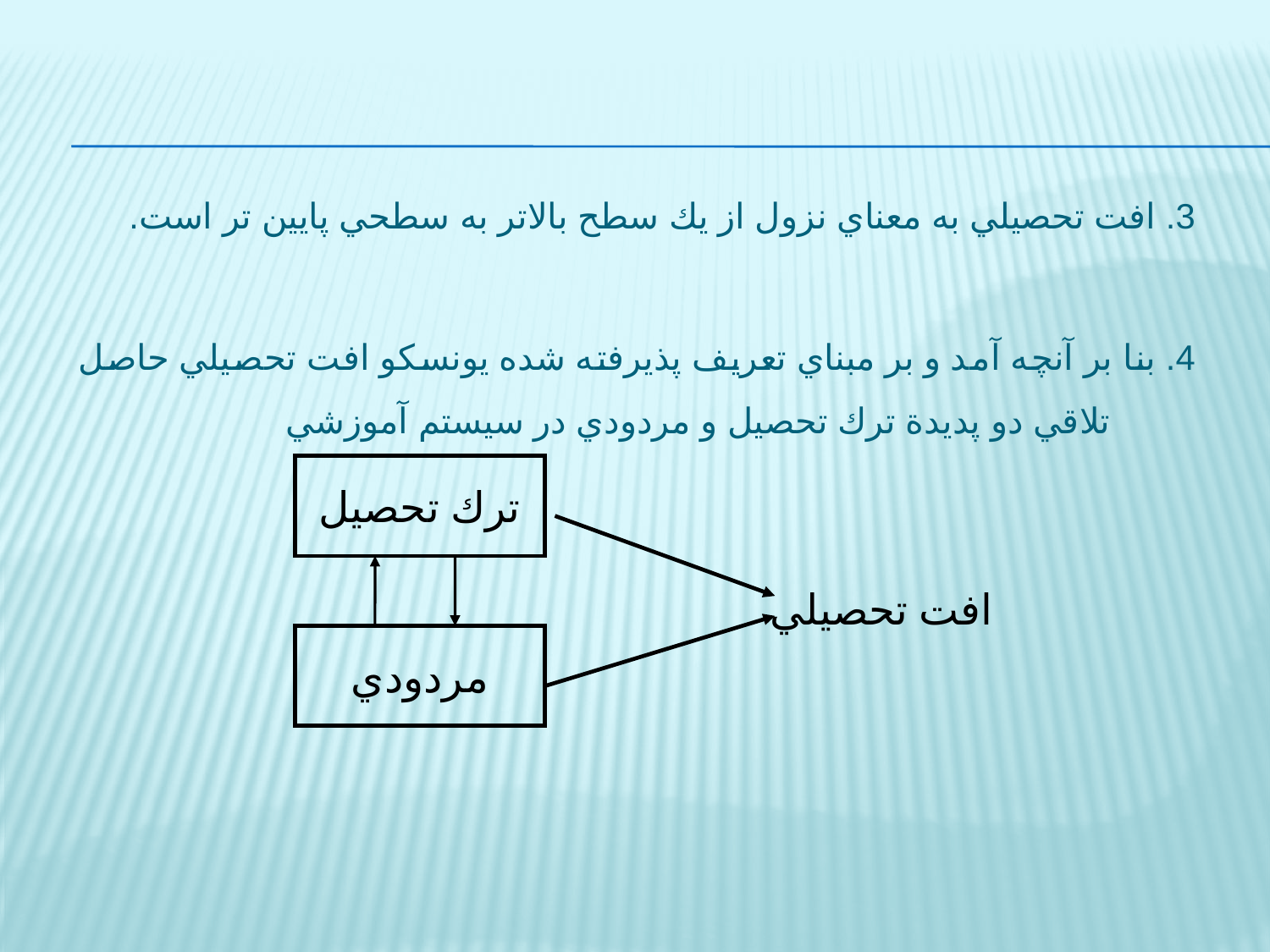

3. افت تحصيلي به معناي نزول از يك سطح بالاتر به سطحي پايين تر است.

4. بنا بر آنچه آمد و بر مبناي تعريف پذيرفته شده يونسكو افت تحصيلي حاصل تلاقي دو پديدة ترك تحصيل و مردودي در سيستم آموزشي

ترك تحصيل

افت تحصيلي

مردودي